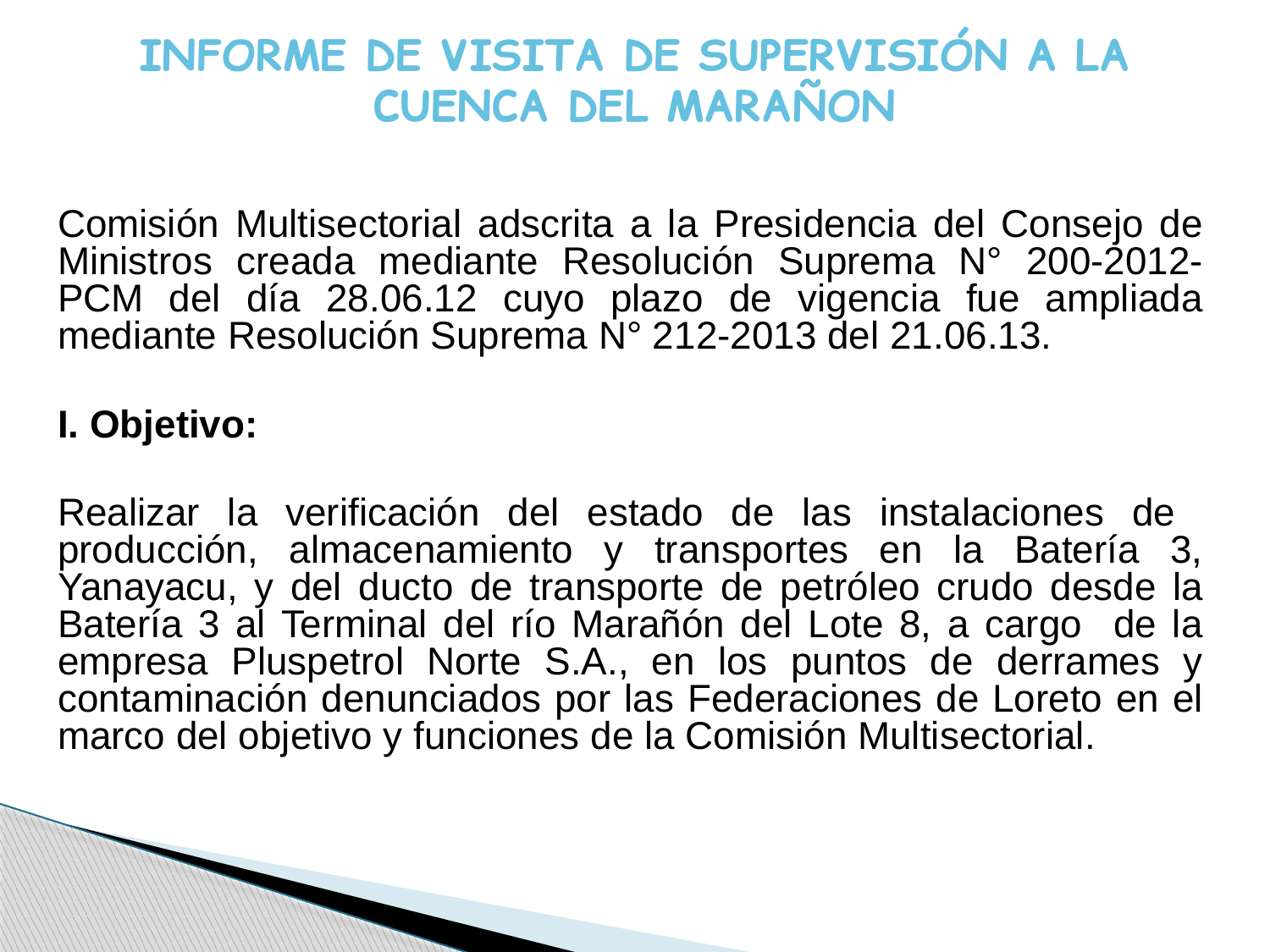

# INFORME DE VISITA DE SUPERVISIÓN A LA CUENCA DEL MARAÑON

Comisión Multisectorial adscrita a la Presidencia del Consejo de Ministros creada mediante Resolución Suprema N° 200-2012-PCM del día 28.06.12 cuyo plazo de vigencia fue ampliada mediante Resolución Suprema N° 212-2013 del 21.06.13.

I. Objetivo:

Realizar la verificación del estado de las instalaciones de  producción, almacenamiento y transportes en la Batería 3, Yanayacu, y del ducto de transporte de petróleo crudo desde la Batería 3 al Terminal del río Marañón del Lote 8, a cargo  de la empresa Pluspetrol Norte S.A., en los puntos de derrames y contaminación denunciados por las Federaciones de Loreto en el marco del objetivo y funciones de la Comisión Multisectorial.